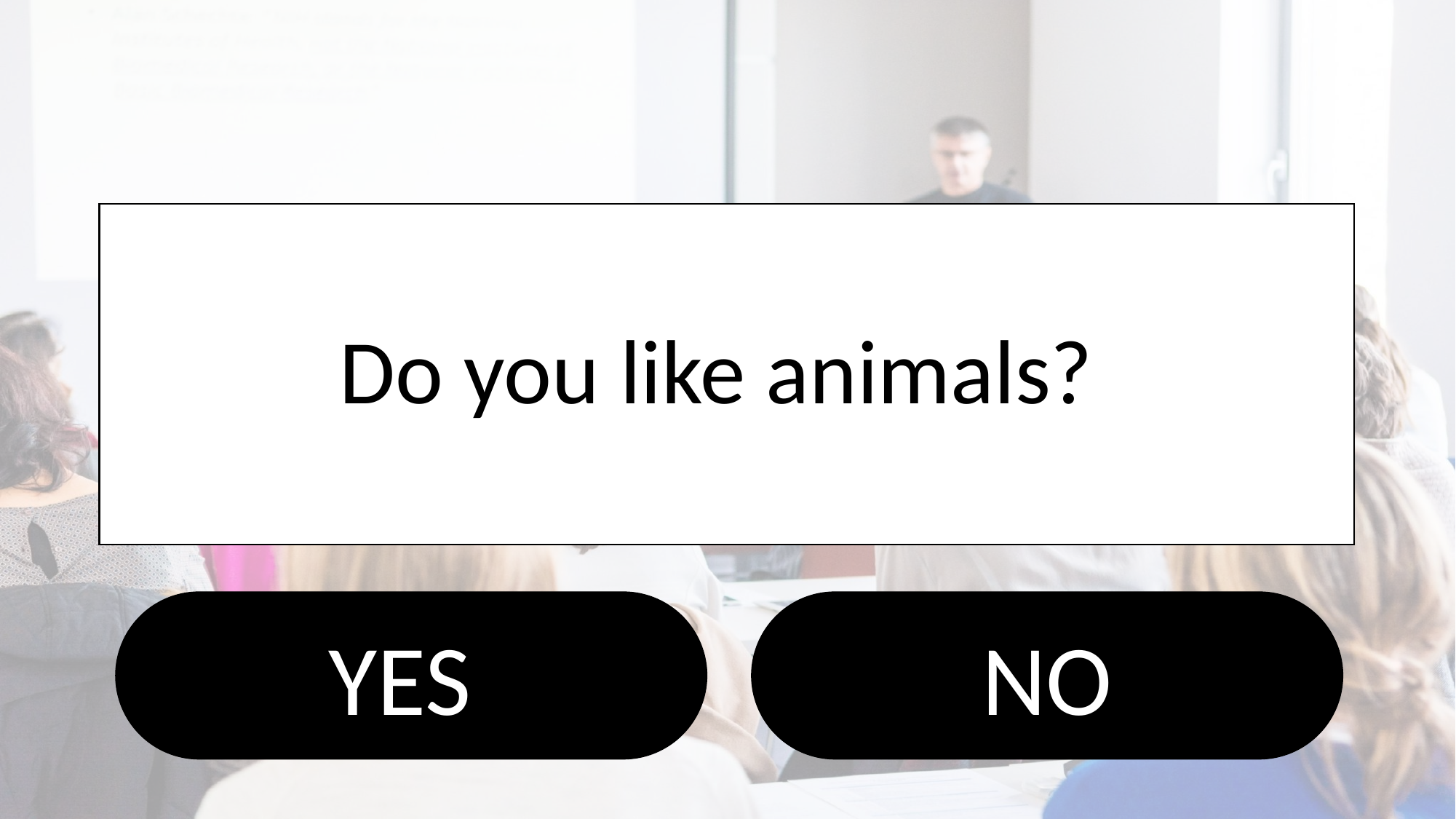

# Do you like animals?
YES
NO